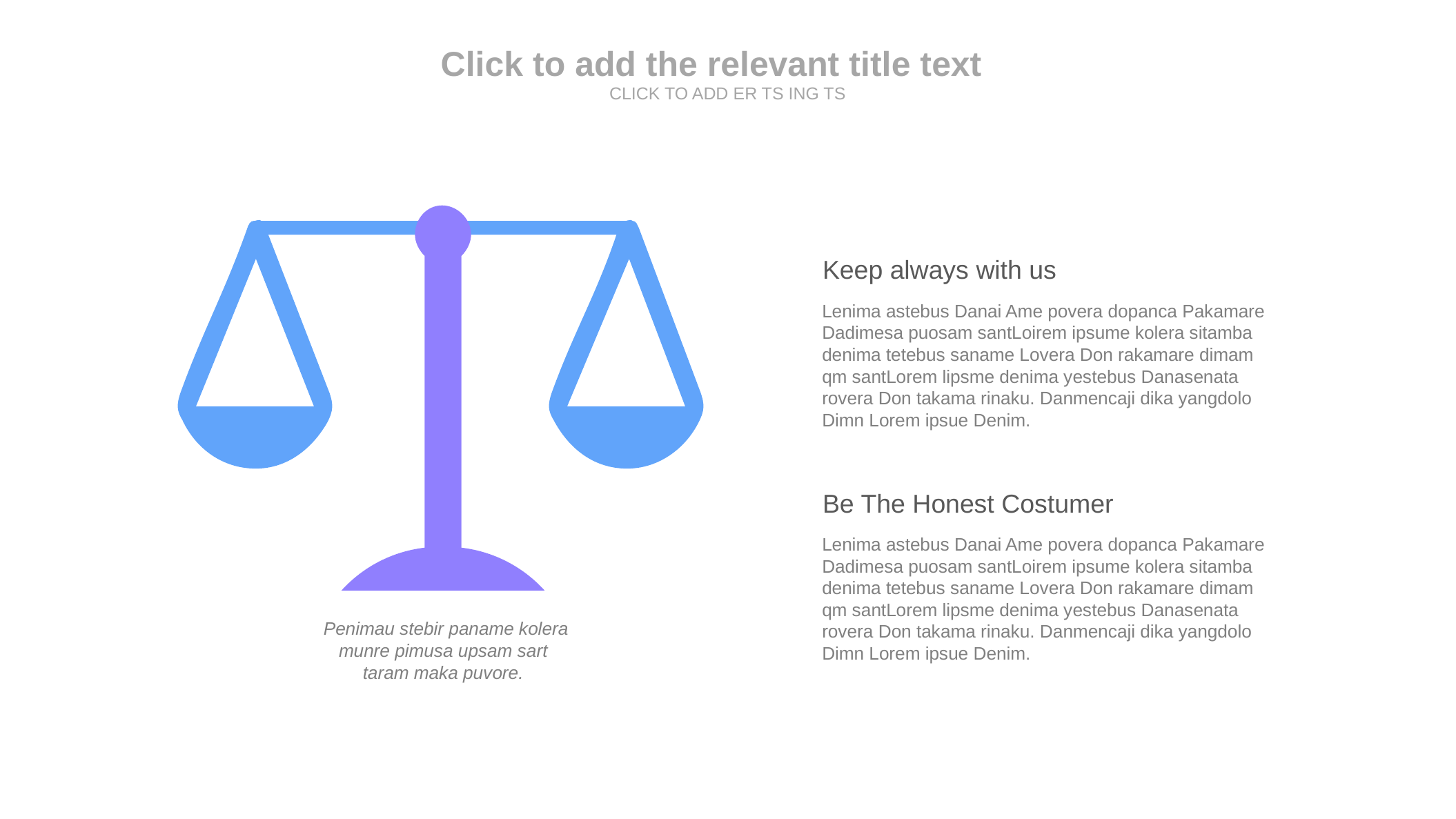

Click to add the relevant title text
CLICK TO ADD ER TS ING TS

Keep always with us
Lenima astebus Danai Ame povera dopanca Pakamare Dadimesa puosam santLoirem ipsume kolera sitamba denima tetebus saname Lovera Don rakamare dimam qm santLorem lipsme denima yestebus Danasenata rovera Don takama rinaku. Danmencaji dika yangdolo
Dimn Lorem ipsue Denim.
Be The Honest Costumer
Lenima astebus Danai Ame povera dopanca Pakamare Dadimesa puosam santLoirem ipsume kolera sitamba denima tetebus saname Lovera Don rakamare dimam qm santLorem lipsme denima yestebus Danasenata rovera Don takama rinaku. Danmencaji dika yangdolo
Dimn Lorem ipsue Denim.
 Penimau stebir paname kolera munre pimusa upsam sart
taram maka puvore.